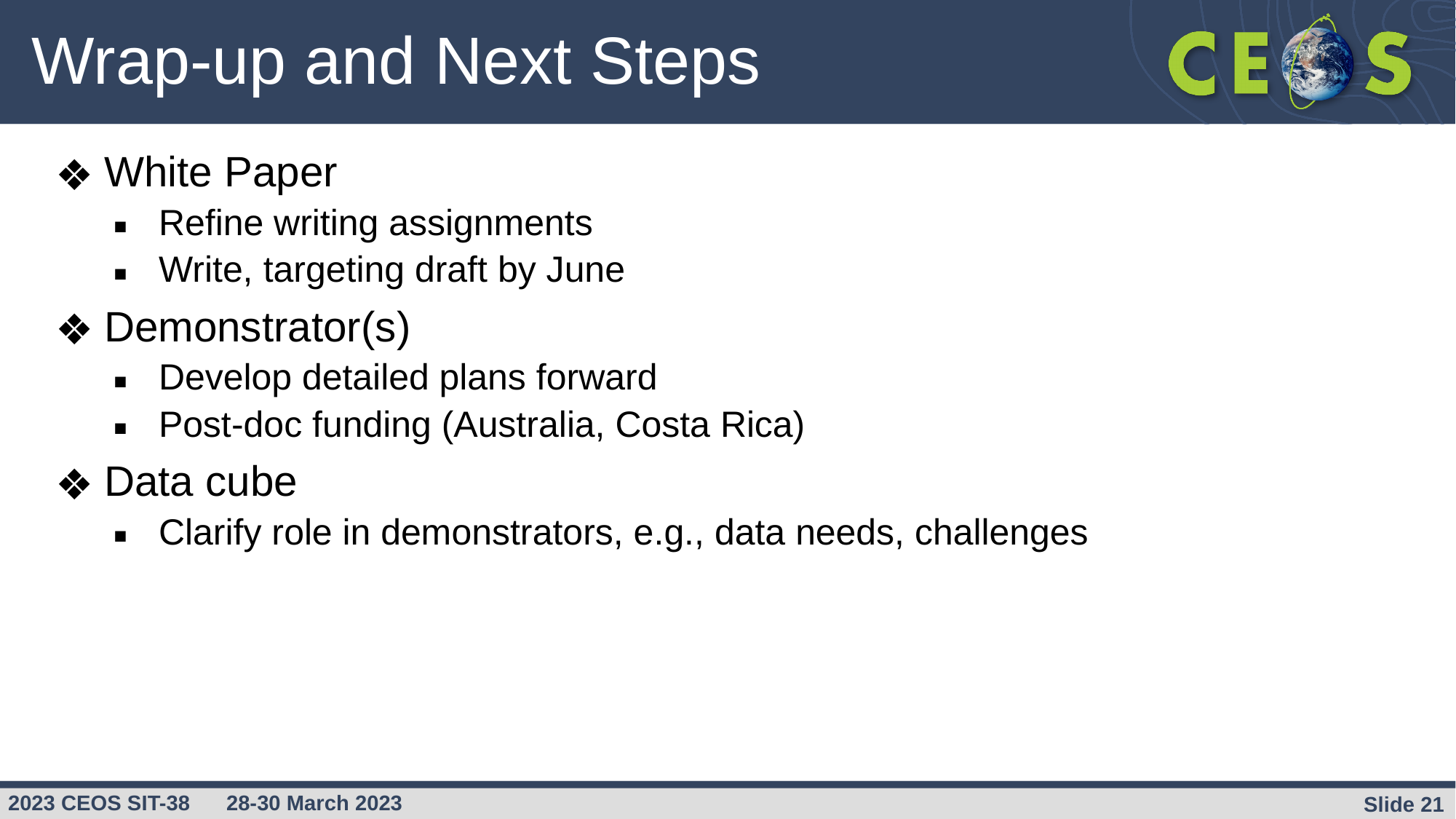

# Wrap-up and Next Steps
White Paper
Refine writing assignments
Write, targeting draft by June
Demonstrator(s)
Develop detailed plans forward
Post-doc funding (Australia, Costa Rica)
Data cube
Clarify role in demonstrators, e.g., data needs, challenges